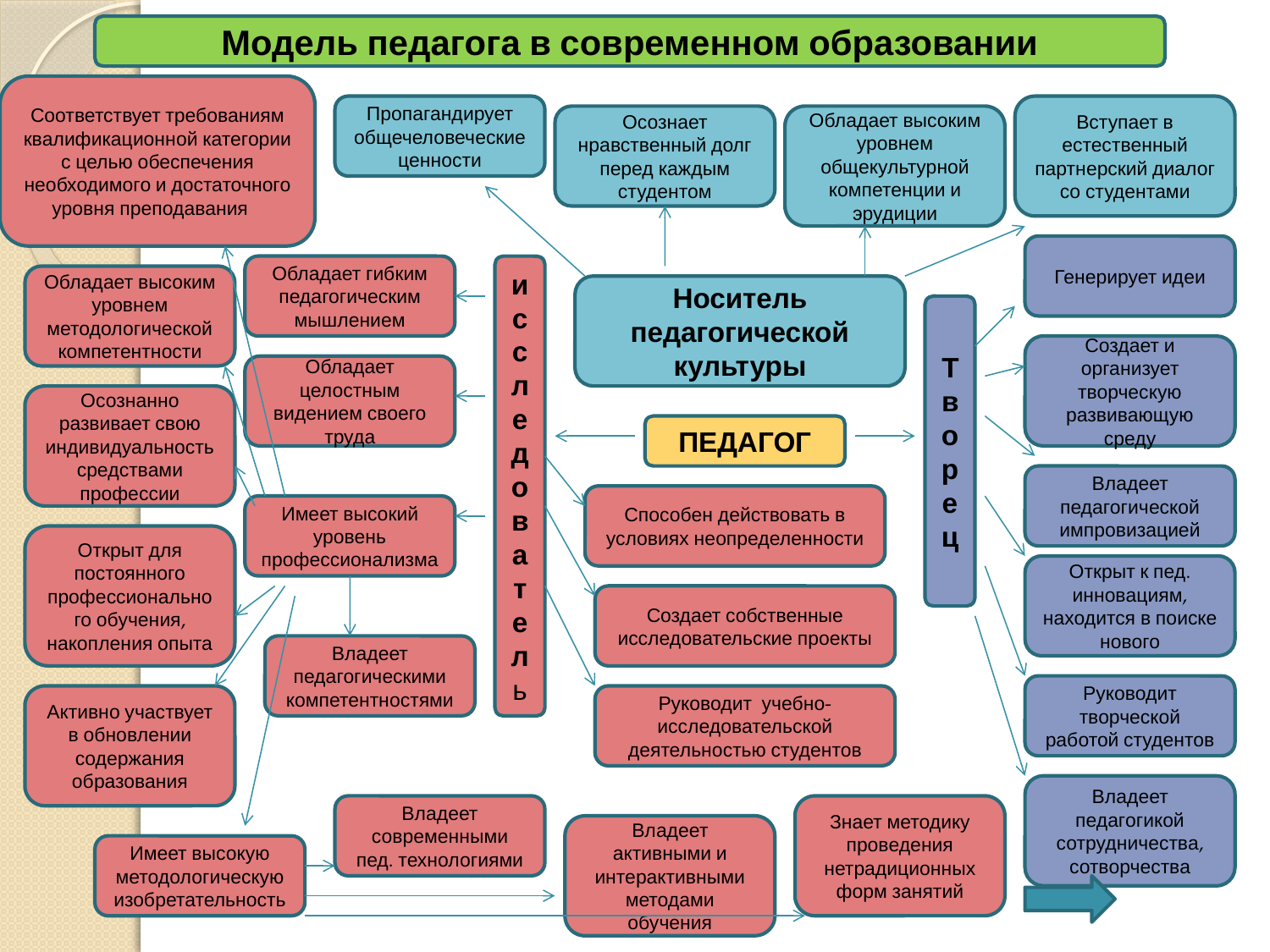

Модель педагога в современном образовании
Соответствует требованиям квалификационной категории с целью обеспечения необходимого и достаточного уровня преподавания
Пропагандирует общечеловеческие ценности
Вступает в естественный партнерский диалог со студентами
Осознает нравственный долг перед каждым студентом
Обладает высоким уровнем общекультурной компетенции и эрудиции
Генерирует идеи
Обладает гибким педагогическим мышлением
исследователь
Обладает высоким уровнем методологической компетентности
Носитель педагогической культуры
Творец
Создает и организует творческую развивающую среду
Обладает целостным видением своего труда
Осознанно развивает свою индивидуальность средствами профессии
ПЕДАГОГ
Владеет педагогической импровизацией
Способен действовать в условиях неопределенности
Имеет высокий уровень профессионализма
Открыт для постоянного профессионального обучения, накопления опыта
Открыт к пед. инновациям, находится в поиске нового
Создает собственные исследовательские проекты
Владеет педагогическими компетентностями
Руководит творческой работой студентов
Активно участвует в обновлении содержания образования
Руководит  учебно-исследовательской деятельностью студентов
Владеет педагогикой сотрудничества, сотворчества
Владеет современными пед. технологиями
Знает методику проведения нетрадиционных форм занятий
Владеет активными и интерактивными методами обучения
Имеет высокую методологическую изобретательность